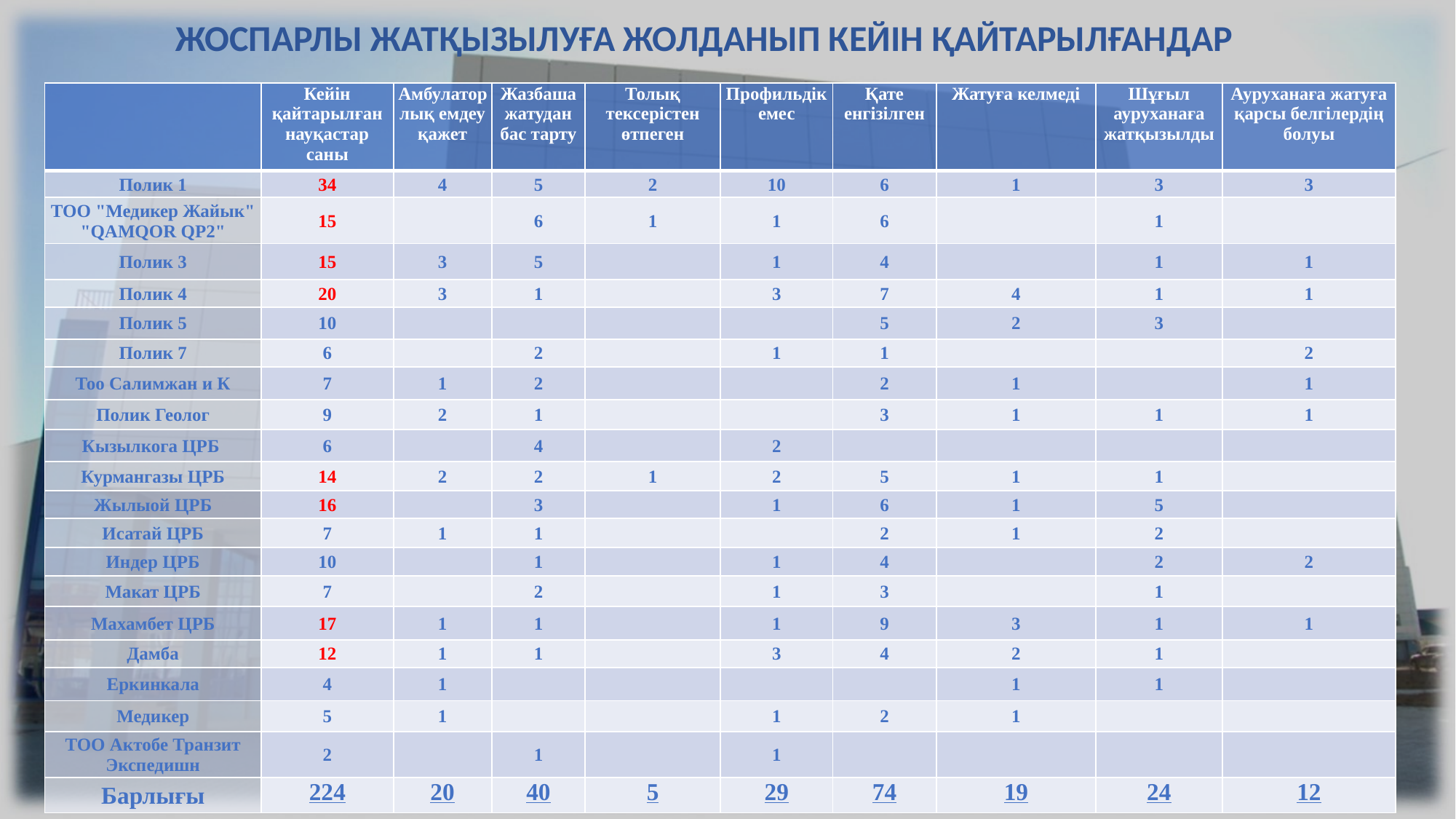

Жоспарлы жатқызылуға жолданып кейін қайтарылғандар
|  | Кейін қайтарылған науқастар саны | Амбулаторлық емдеу қажет | Жазбаша жатудан бас тарту | Толық тексерістен өтпеген | Профильдік емес | Қате енгізілген | Жатуға келмеді | Шұғыл ауруханаға жатқызылды | Ауруханаға жатуға қарсы белгілердің болуы |
| --- | --- | --- | --- | --- | --- | --- | --- | --- | --- |
| Полик 1 | 34 | 4 | 5 | 2 | 10 | 6 | 1 | 3 | 3 |
| ТОО "Медикер Жайык" "QAMQOR QP2" | 15 |  | 6 | 1 | 1 | 6 |  | 1 |  |
| Полик 3 | 15 | 3 | 5 |  | 1 | 4 |  | 1 | 1 |
| Полик 4 | 20 | 3 | 1 |  | 3 | 7 | 4 | 1 | 1 |
| Полик 5 | 10 |  |  |  |  | 5 | 2 | 3 |  |
| Полик 7 | 6 |  | 2 |  | 1 | 1 |  |  | 2 |
| Тоо Салимжан и К | 7 | 1 | 2 |  |  | 2 | 1 |  | 1 |
| Полик Геолог | 9 | 2 | 1 |  |  | 3 | 1 | 1 | 1 |
| Кызылкога ЦРБ | 6 |  | 4 |  | 2 |  |  |  |  |
| Курмангазы ЦРБ | 14 | 2 | 2 | 1 | 2 | 5 | 1 | 1 |  |
| Жылыой ЦРБ | 16 |  | 3 |  | 1 | 6 | 1 | 5 |  |
| Исатай ЦРБ | 7 | 1 | 1 |  |  | 2 | 1 | 2 |  |
| Индер ЦРБ | 10 |  | 1 |  | 1 | 4 |  | 2 | 2 |
| Макат ЦРБ | 7 |  | 2 |  | 1 | 3 |  | 1 |  |
| Махамбет ЦРБ | 17 | 1 | 1 |  | 1 | 9 | 3 | 1 | 1 |
| Дамба | 12 | 1 | 1 |  | 3 | 4 | 2 | 1 |  |
| Еркинкала | 4 | 1 |  |  |  |  | 1 | 1 |  |
| Медикер | 5 | 1 |  |  | 1 | 2 | 1 |  |  |
| ТОО Актобе Транзит Экспедишн | 2 |  | 1 |  | 1 |  |  |  |  |
| Барлығы | 224 | 20 | 40 | 5 | 29 | 74 | 19 | 24 | 12 |